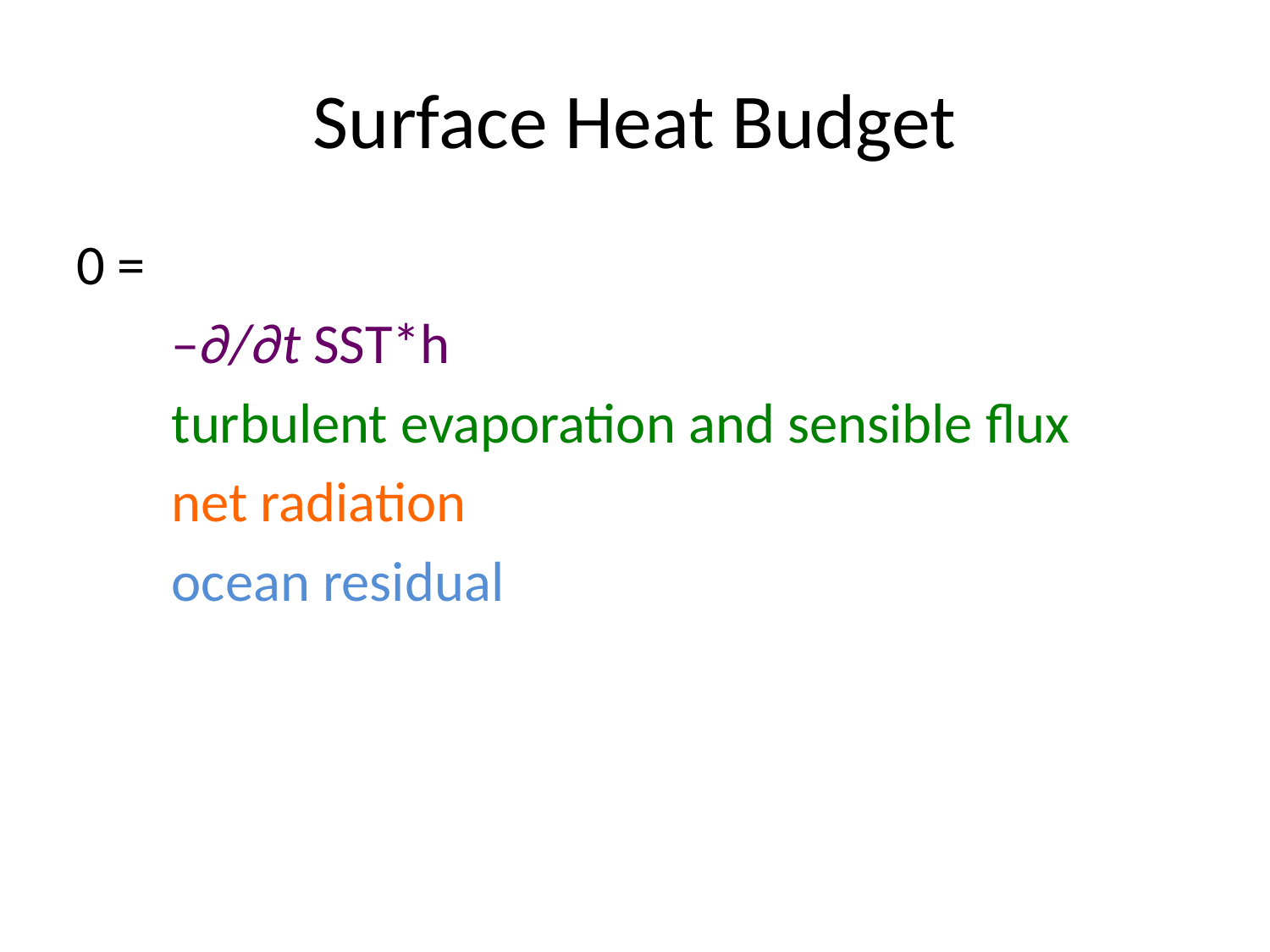

# Surface Heat Budget
0 =
–∂/∂t SST*h
turbulent evaporation and sensible flux
net radiation
ocean residual